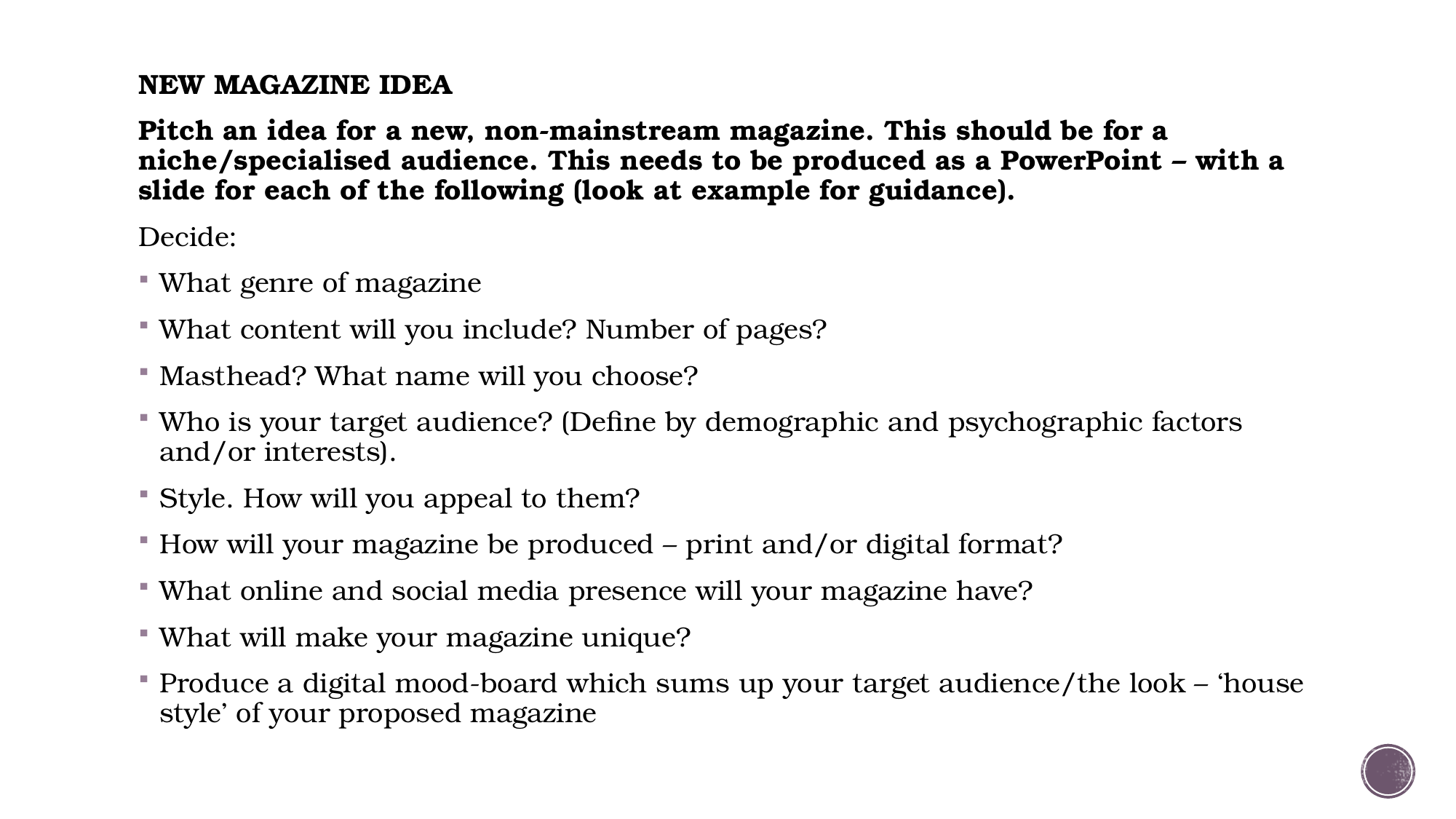

NEW MAGAZINE IDEA
Pitch an idea for a new, non-mainstream magazine. This should be for a niche/specialised audience. This needs to be produced as a PowerPoint – with a slide for each of the following (look at example for guidance).
Decide:
What genre of magazine
What content will you include? Number of pages?
Masthead? What name will you choose?
Who is your target audience? (Define by demographic and psychographic factors and/or interests).
Style. How will you appeal to them?
How will your magazine be produced – print and/or digital format?
What online and social media presence will your magazine have?
What will make your magazine unique?
Produce a digital mood-board which sums up your target audience/the look – ‘house style’ of your proposed magazine